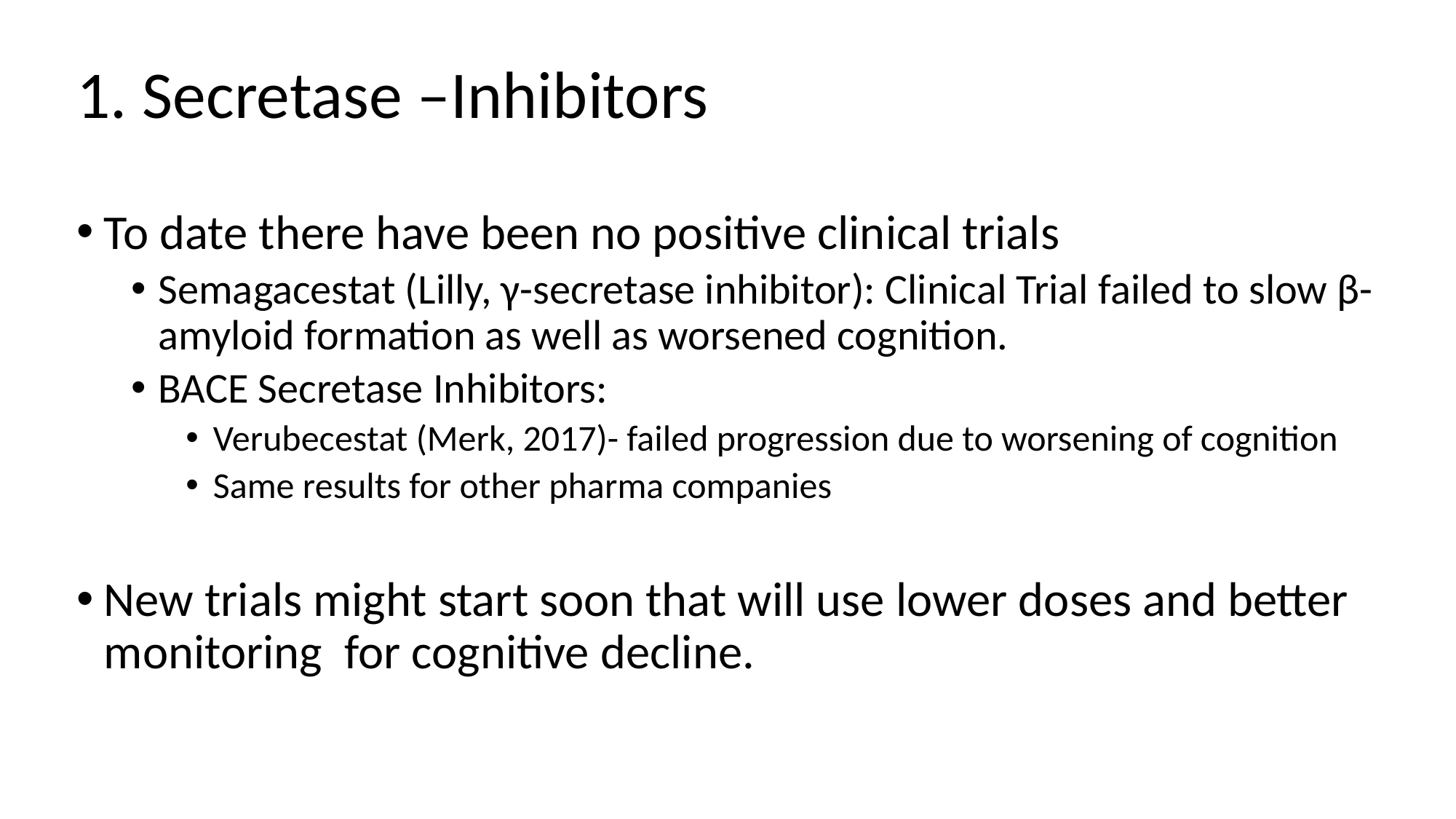

# 1. Secretase –Inhibitors
To date there have been no positive clinical trials
Semagacestat (Lilly, γ-secretase inhibitor): Clinical Trial failed to slow β-amyloid formation as well as worsened cognition.
BACE Secretase Inhibitors:
Verubecestat (Merk, 2017)- failed progression due to worsening of cognition
Same results for other pharma companies

New trials might start soon that will use lower doses and better monitoring  for cognitive decline.